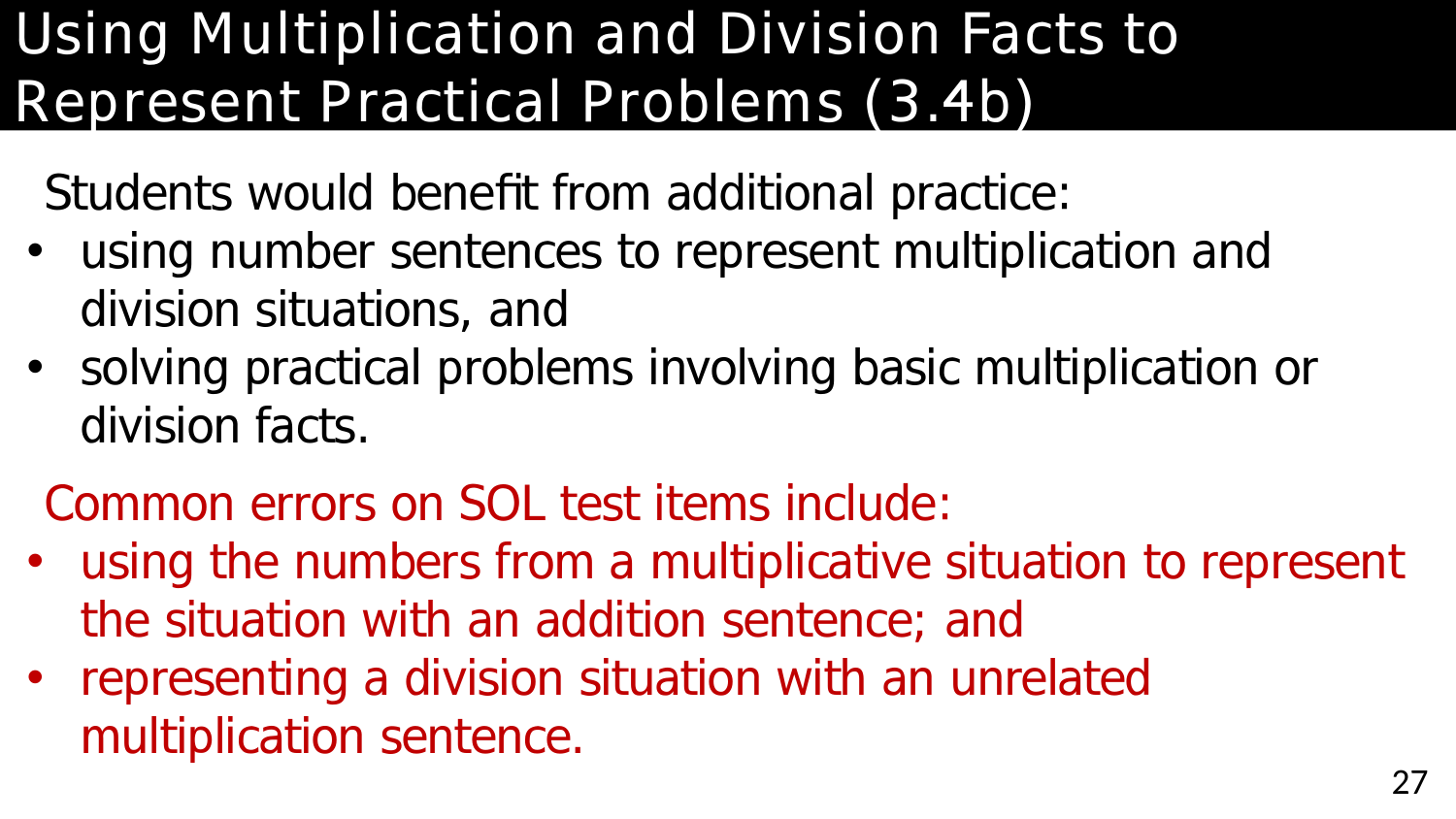

# Using Multiplication and Division Facts to Represent Practical Problems (3.4b)
Students would benefit from additional practice:
using number sentences to represent multiplication and division situations, and
solving practical problems involving basic multiplication or division facts.

Common errors on SOL test items include:
using the numbers from a multiplicative situation to represent the situation with an addition sentence; and
representing a division situation with an unrelated multiplication sentence.
27